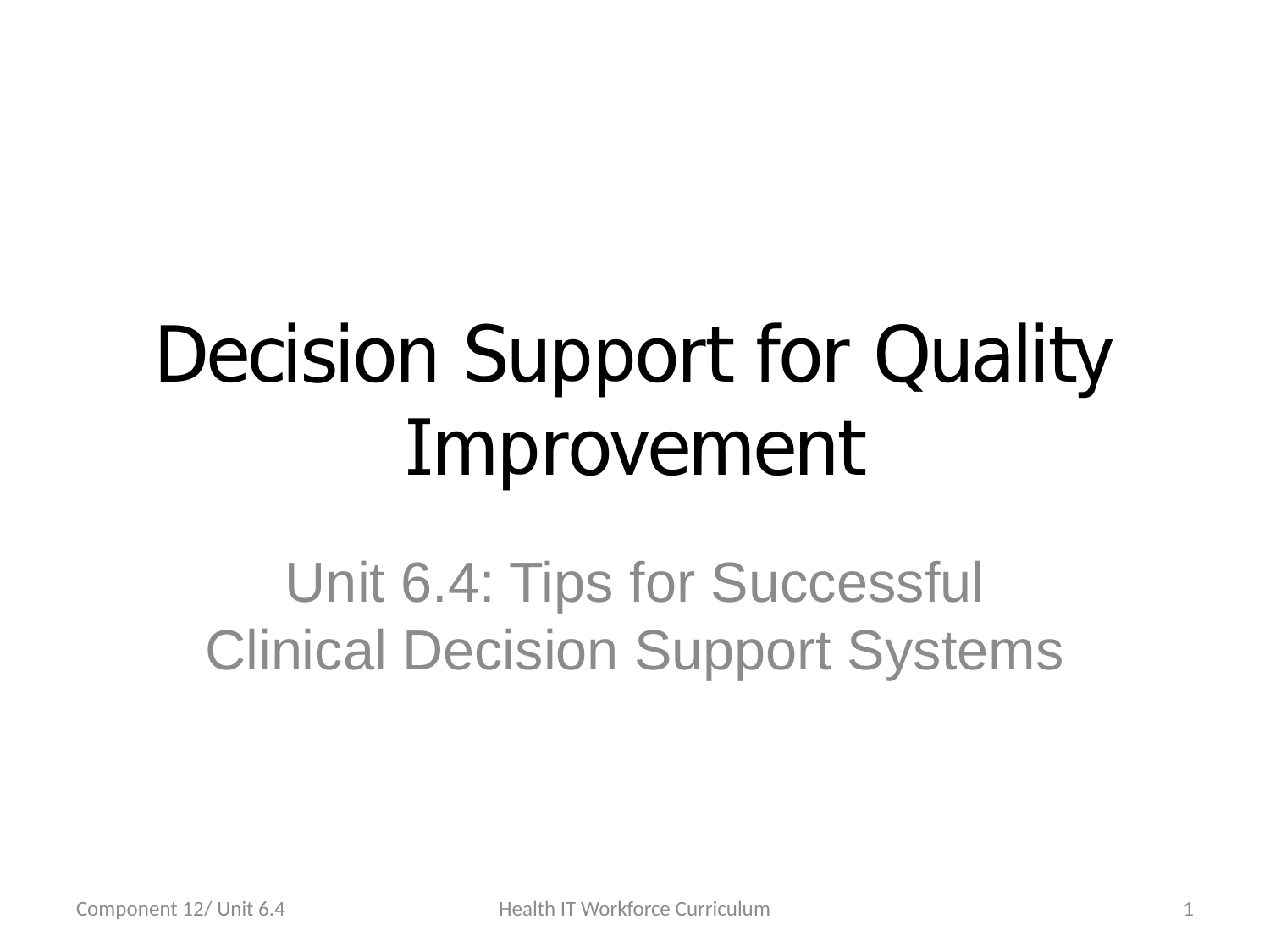

# Decision Support for Quality Improvement
Unit 6.4: Tips for Successful Clinical Decision Support Systems
Component 12/ Unit 6.4
Health IT Workforce Curriculum
1